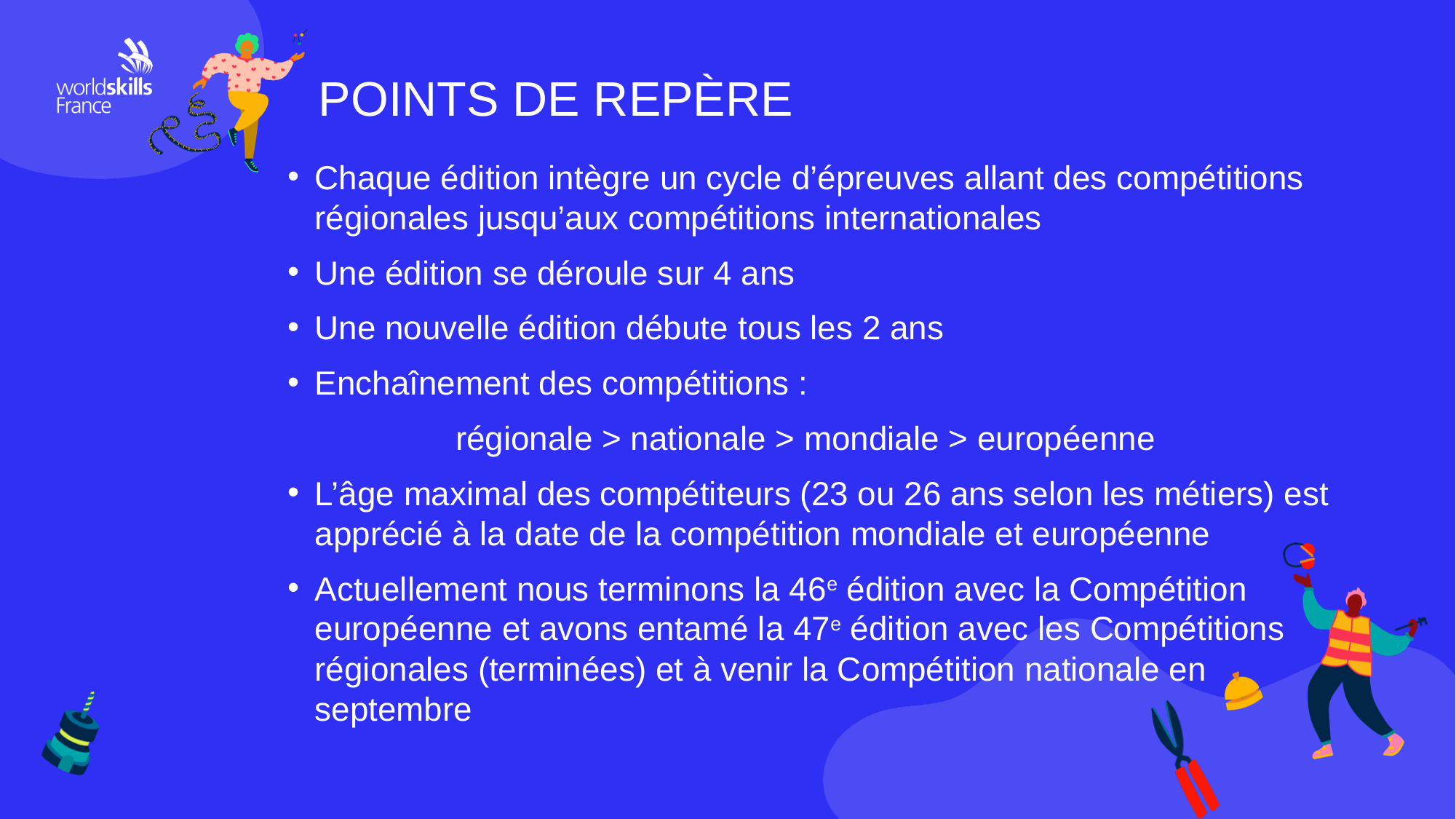

# POINTS DE REPÈRE
Chaque édition intègre un cycle d’épreuves allant des compétitions régionales jusqu’aux compétitions internationales
Une édition se déroule sur 4 ans
Une nouvelle édition débute tous les 2 ans
Enchaînement des compétitions :
régionale > nationale > mondiale > européenne
L’âge maximal des compétiteurs (23 ou 26 ans selon les métiers) est apprécié à la date de la compétition mondiale et européenne
Actuellement nous terminons la 46e édition avec la Compétition européenne et avons entamé la 47e édition avec les Compétitions régionales (terminées) et à venir la Compétition nationale en septembre